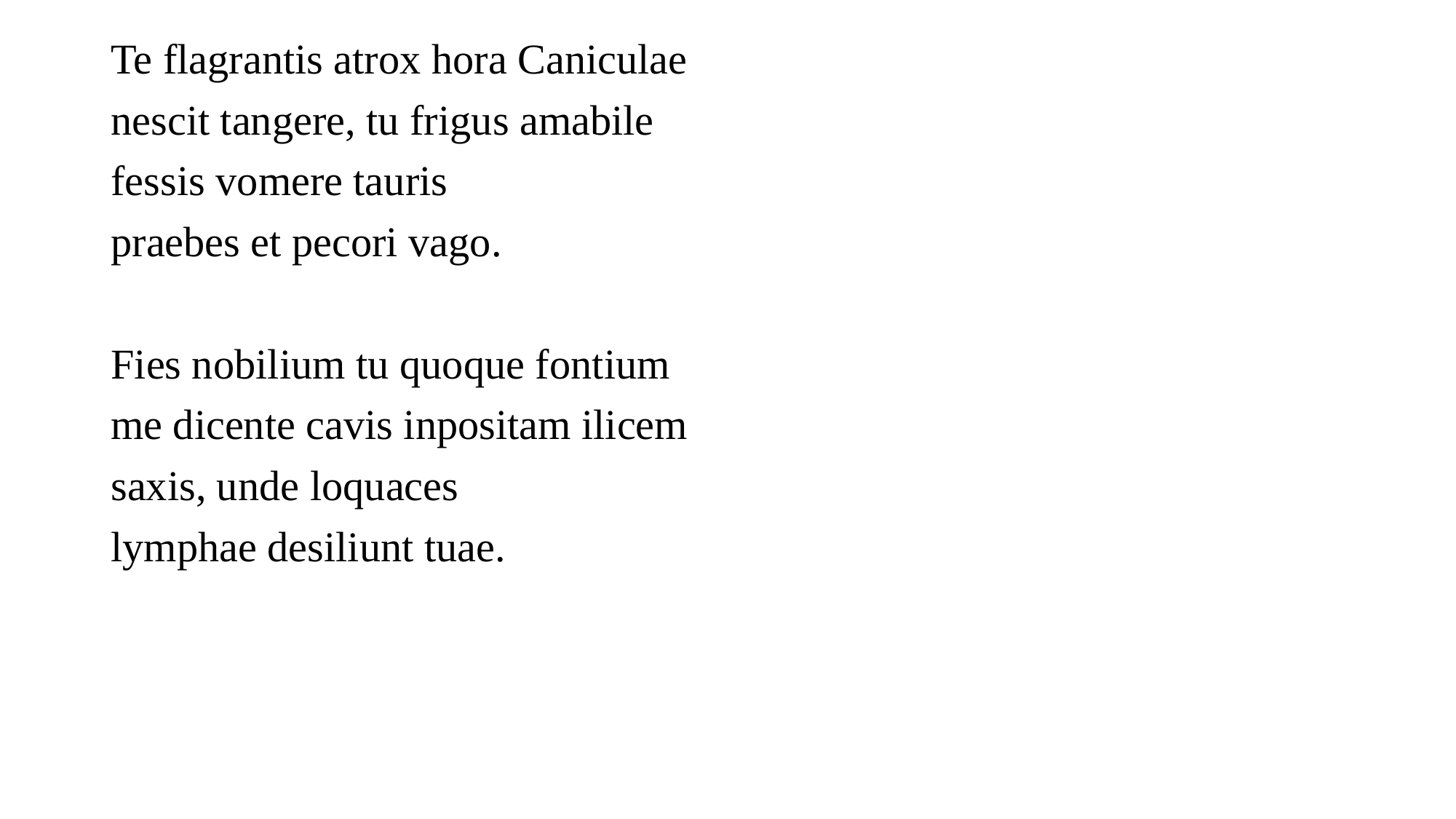

Te flagrantis atrox hora Caniculae
nescit tangere, tu frigus amabile
fessis vomere tauris
praebes et pecori vago.

Fies nobilium tu quoque fontium
me dicente cavis inpositam ilicem
saxis, unde loquaces
lymphae desiliunt tuae.